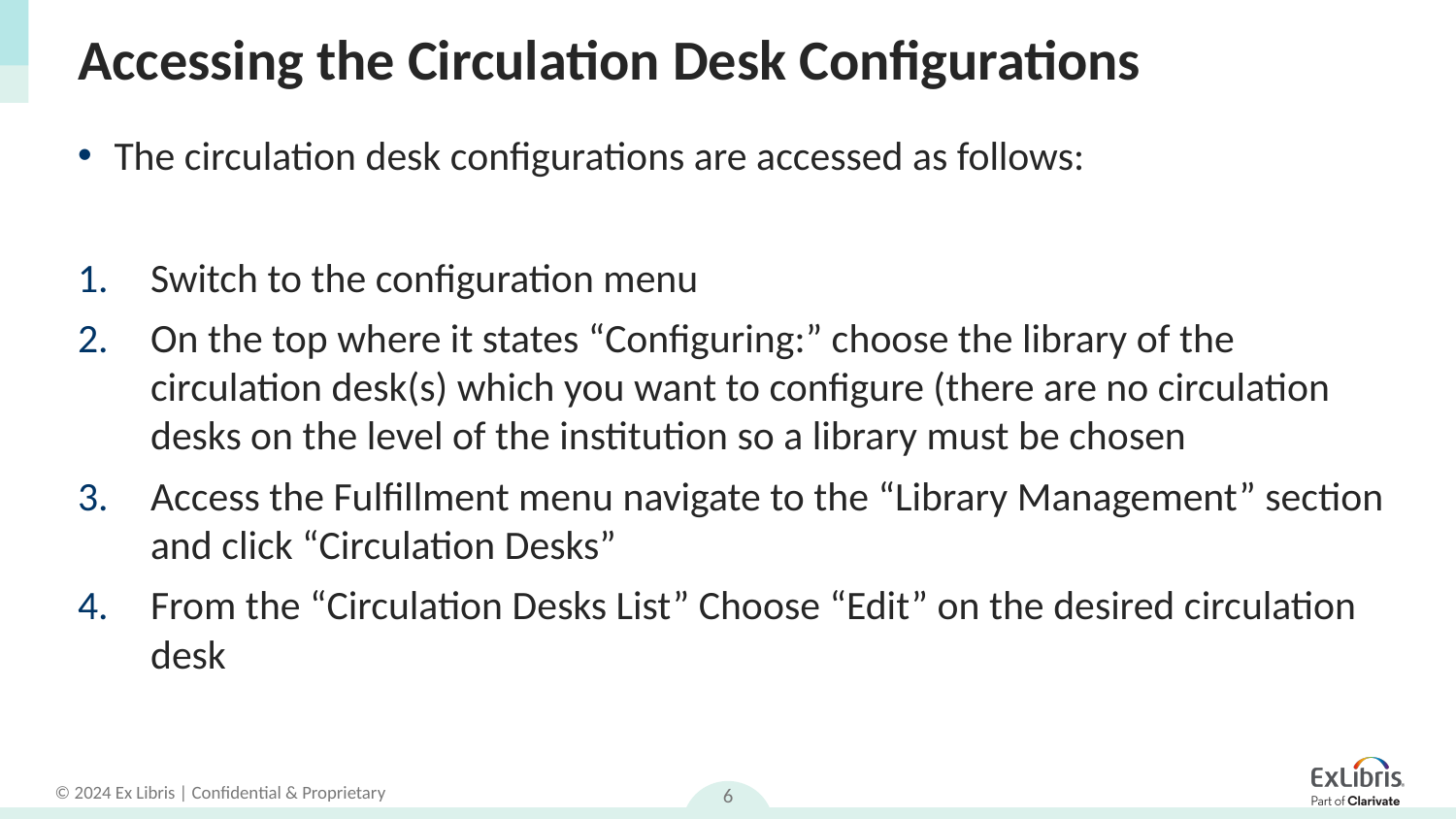

# Accessing the Circulation Desk Configurations
The circulation desk configurations are accessed as follows:

Switch to the configuration menu
On the top where it states “Configuring:” choose the library of the circulation desk(s) which you want to configure (there are no circulation desks on the level of the institution so a library must be chosen
Access the Fulfillment menu navigate to the “Library Management” section and click “Circulation Desks”
From the “Circulation Desks List” Choose “Edit” on the desired circulation desk
6